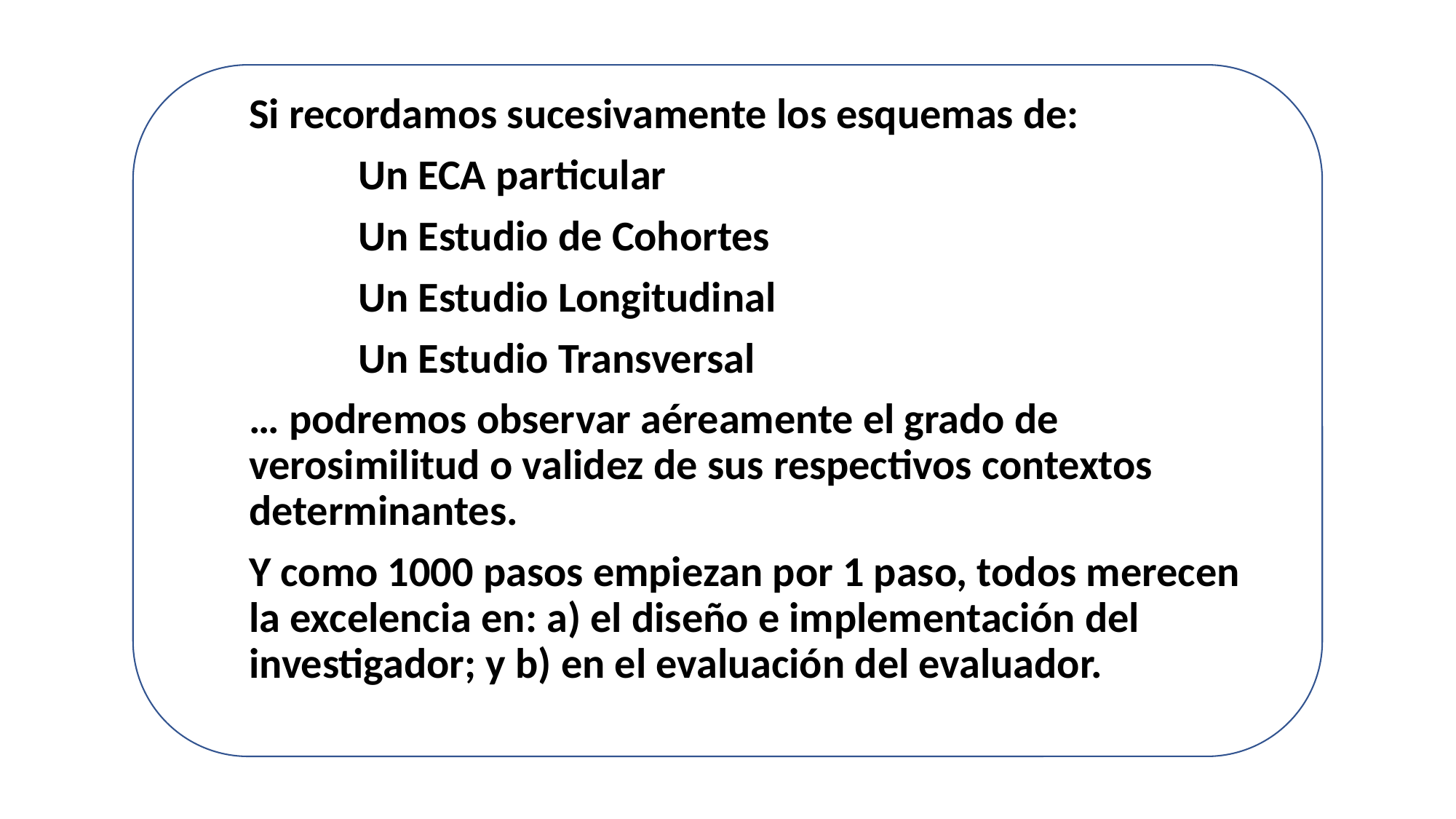

Si recordamos sucesivamente los esquemas de:
	Un ECA particular
	Un Estudio de Cohortes
	Un Estudio Longitudinal
	Un Estudio Transversal
… podremos observar aéreamente el grado de verosimilitud o validez de sus respectivos contextos determinantes.
Y como 1000 pasos empiezan por 1 paso, todos merecen la excelencia en: a) el diseño e implementación del investigador; y b) en el evaluación del evaluador.